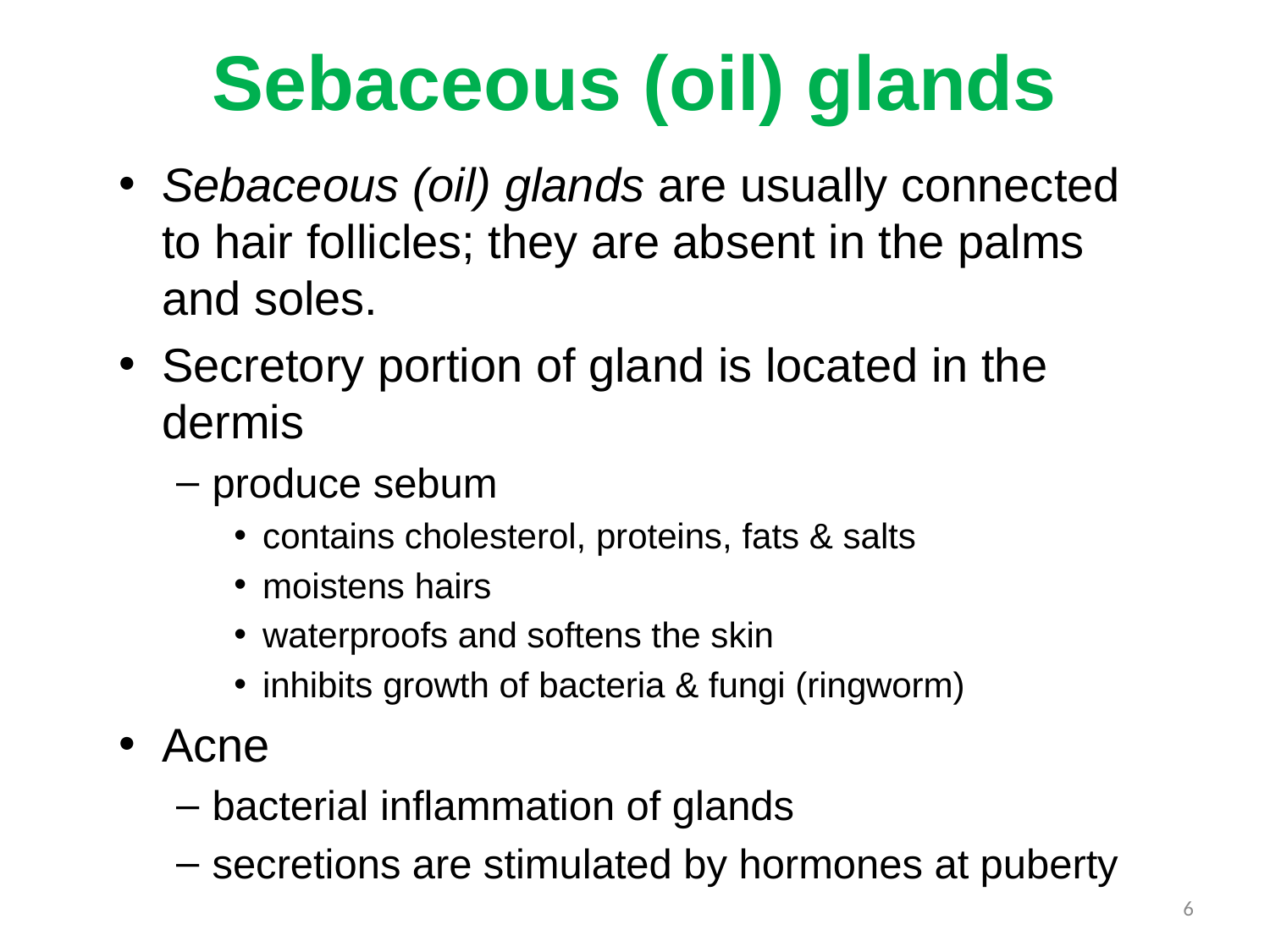

# Sebaceous (oil) glands
Sebaceous (oil) glands are usually connected to hair follicles; they are absent in the palms and soles.
Secretory portion of gland is located in the dermis
produce sebum
contains cholesterol, proteins, fats & salts
moistens hairs
waterproofs and softens the skin
inhibits growth of bacteria & fungi (ringworm)
Acne
bacterial inflammation of glands
secretions are stimulated by hormones at puberty

6